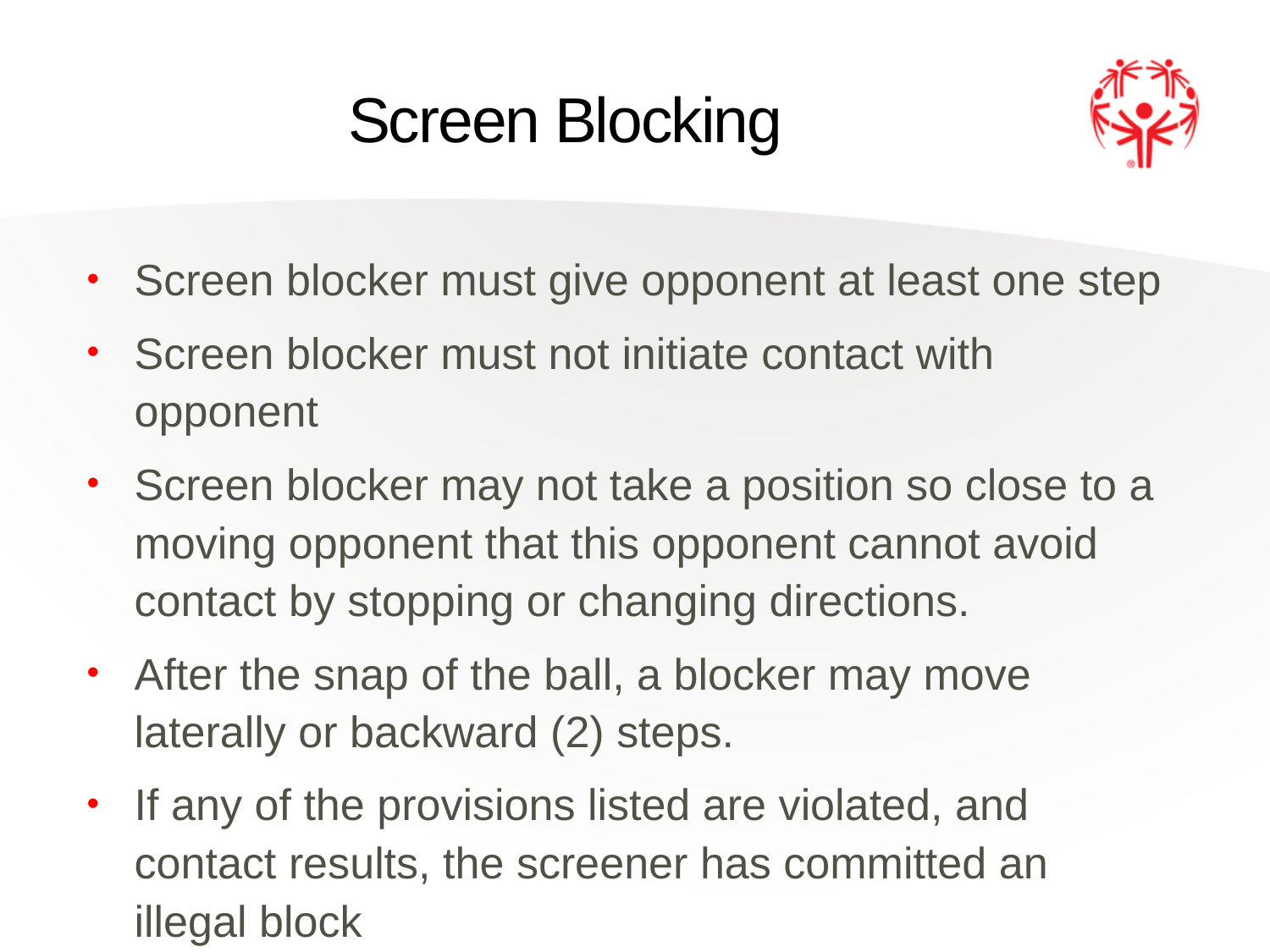

# Screen Blocking
Screen blocker must give opponent at least one step
Screen blocker must not initiate contact with opponent
Screen blocker may not take a position so close to a moving opponent that this opponent cannot avoid contact by stopping or changing directions.
After the snap of the ball, a blocker may move laterally or backward (2) steps.
If any of the provisions listed are violated, and contact results, the screener has committed an illegal block